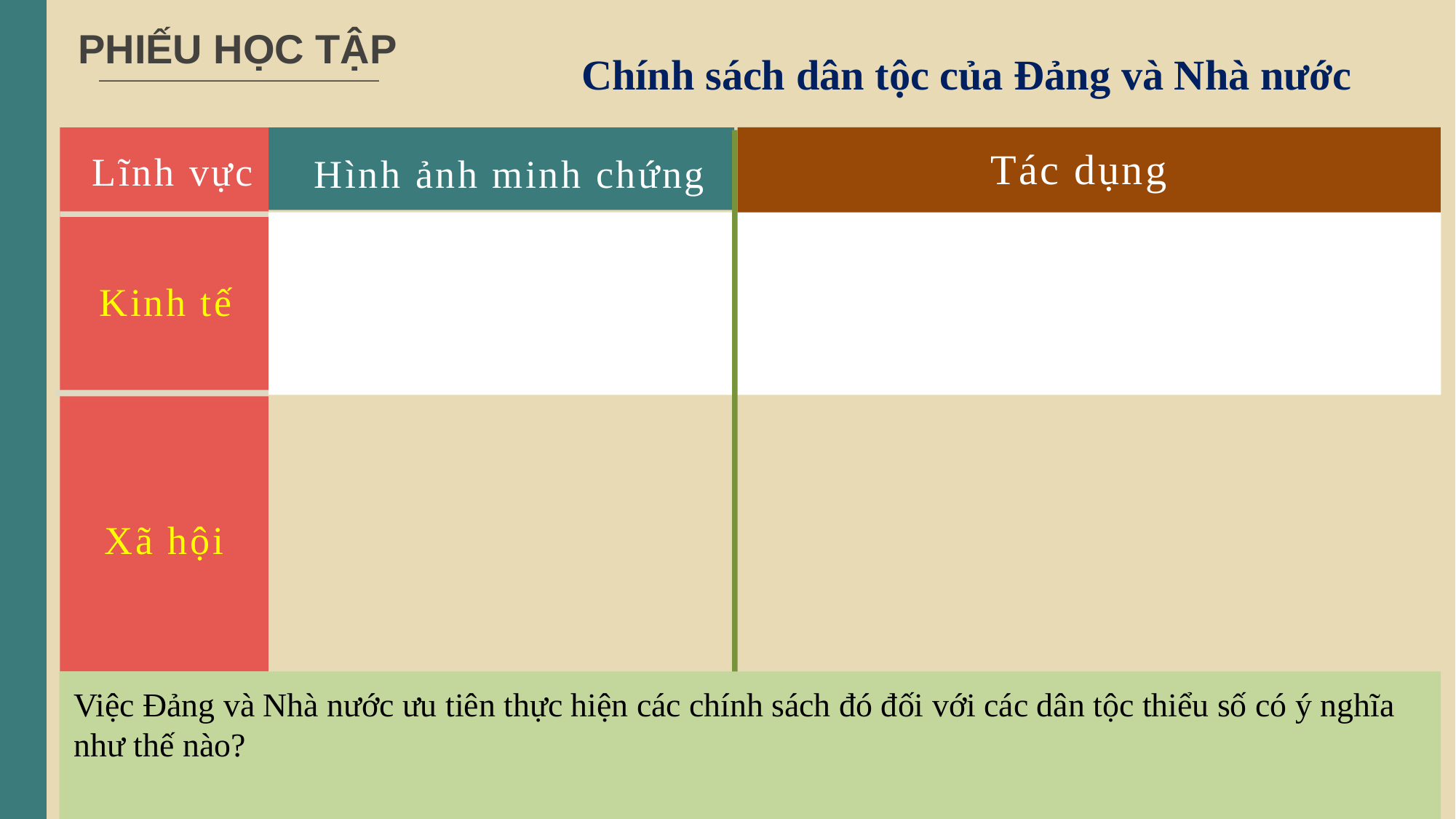

PHIẾU HỌC TẬP
Chính sách dân tộc của Đảng và Nhà nước

Hình ảnh minh chứng
Tác dụng
Lĩnh vực

Kinh tế

Xã hội

Việc Đảng và Nhà nước ưu tiên thực hiện các chính sách đó đối với các dân tộc thiểu số có ý nghĩa như thế nào?